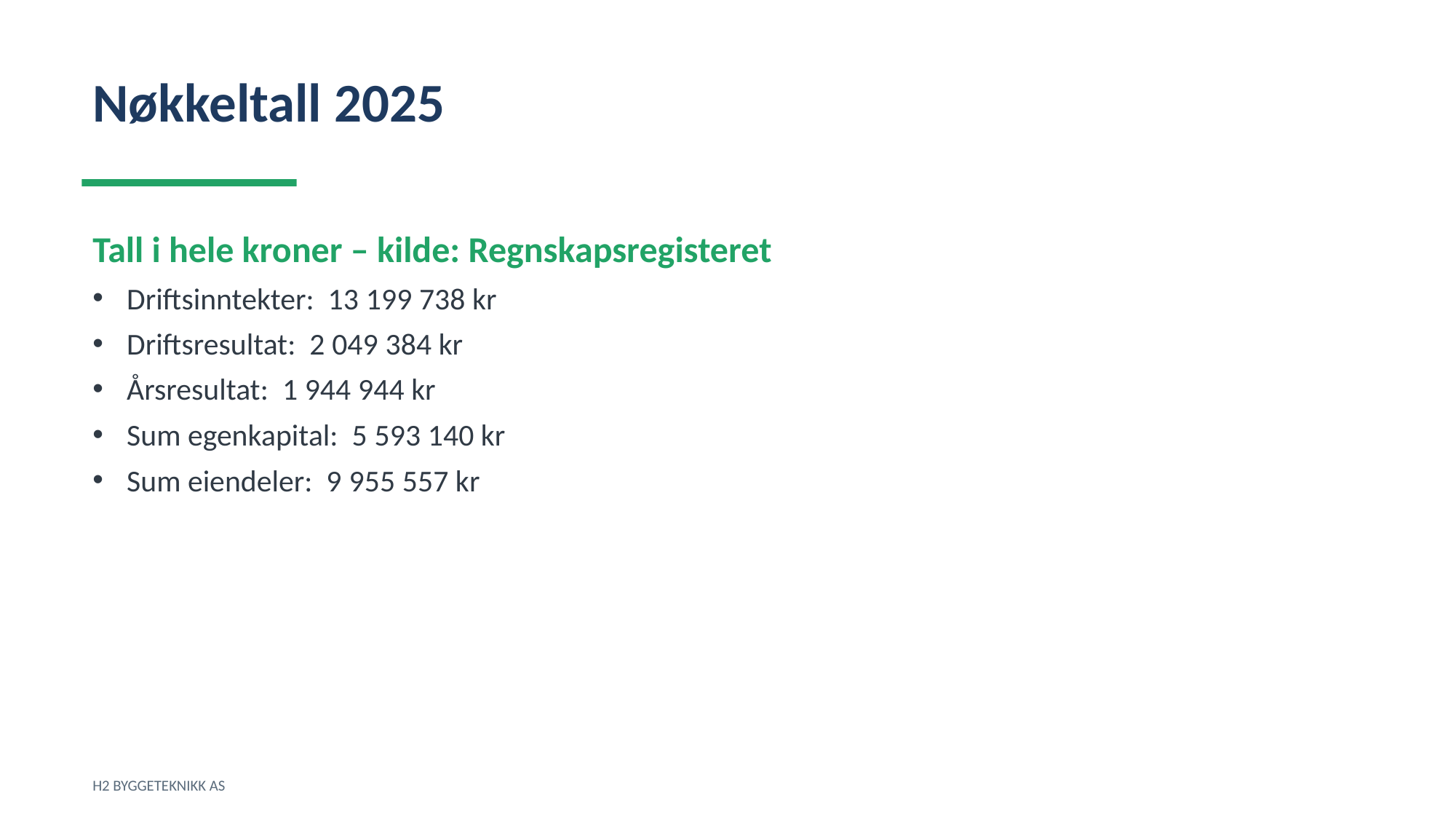

Nøkkeltall 2025

Tall i hele kroner – kilde: Regnskapsregisteret
Driftsinntekter:  13 199 738 kr
Driftsresultat:  2 049 384 kr
Årsresultat:  1 944 944 kr
Sum egenkapital:  5 593 140 kr
Sum eiendeler:  9 955 557 kr
H2 BYGGETEKNIKK AS